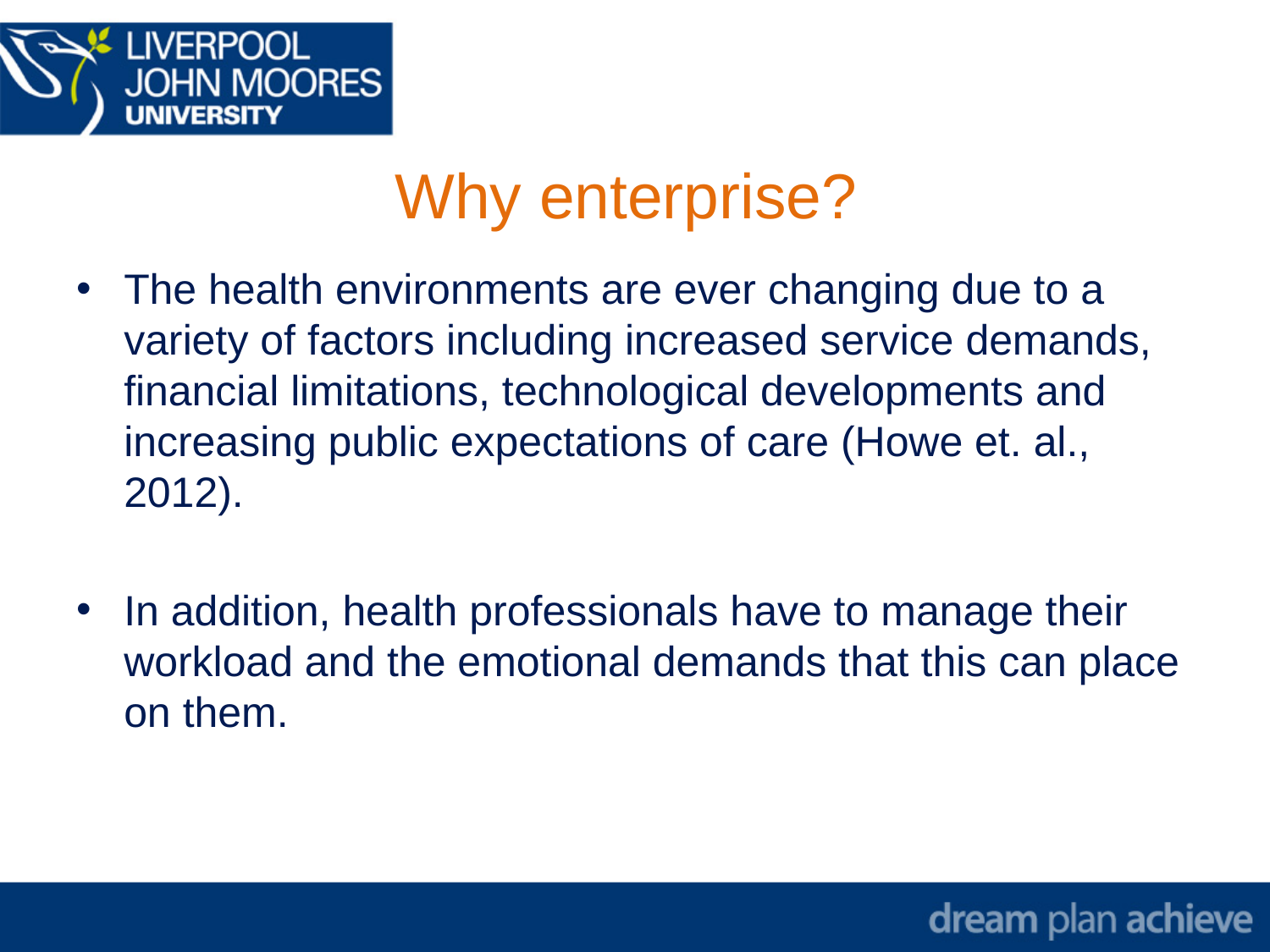

# Why enterprise?
The health environments are ever changing due to a variety of factors including increased service demands, financial limitations, technological developments and increasing public expectations of care (Howe et. al., 2012).

In addition, health professionals have to manage their workload and the emotional demands that this can place on them.